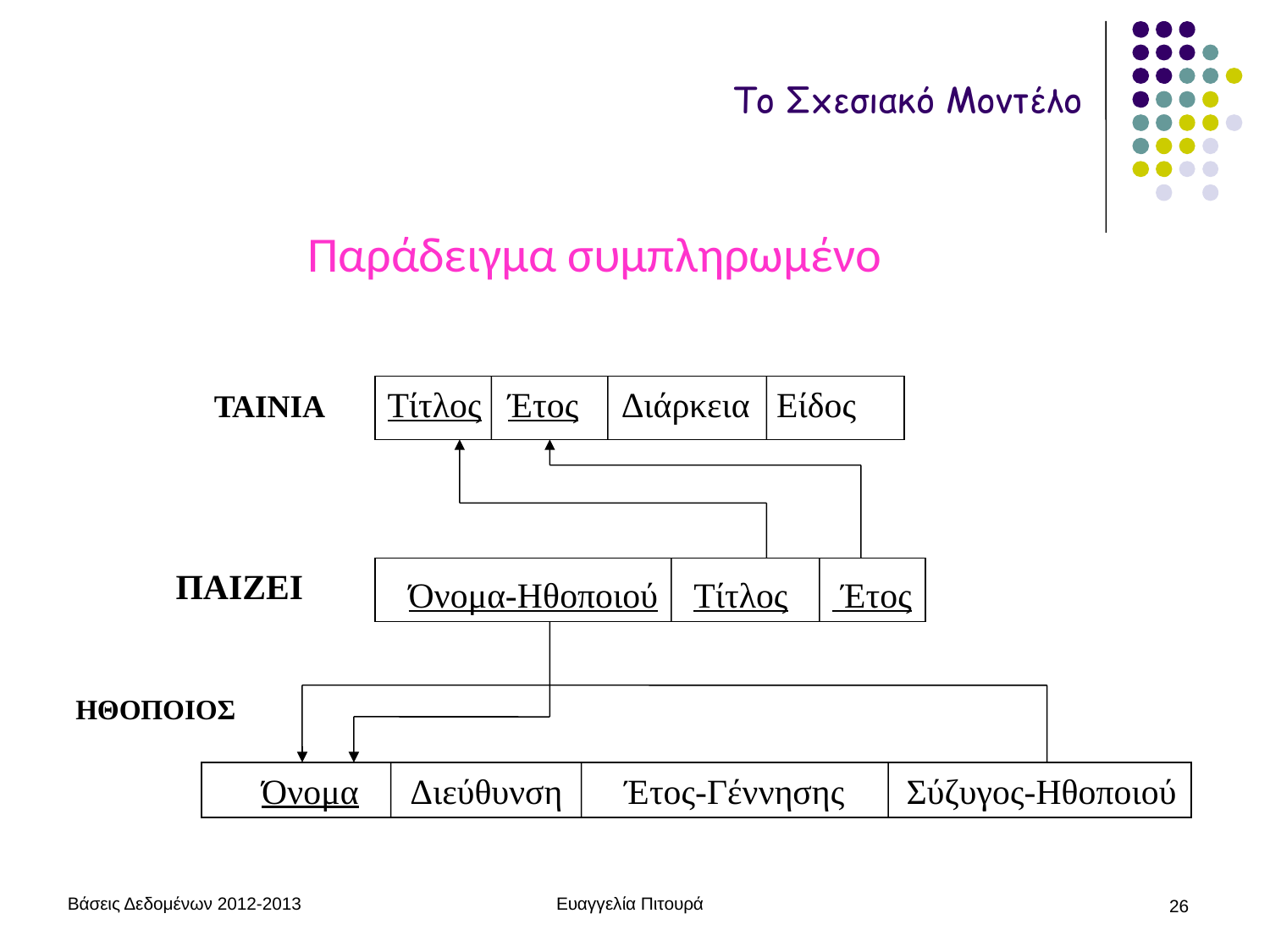

# Το Σχεσιακό Μοντέλο
Παράδειγμα συμπληρωμένο
ΤΑΙΝΙΑ
Τίτλος   Έτος     Διάρκεια   Είδος

ΠΑΙΖΕΙ

Όνομα-Ηθοποιού    Τίτλος      Έτος

ΗΘΟΠΟΙΟΣ

Όνομα      Διεύθυνση       Έτος-Γέννησης       Σύζυγος-Ηθοποιού

Βάσεις Δεδομένων 2012-2013
Ευαγγελία Πιτουρά
26